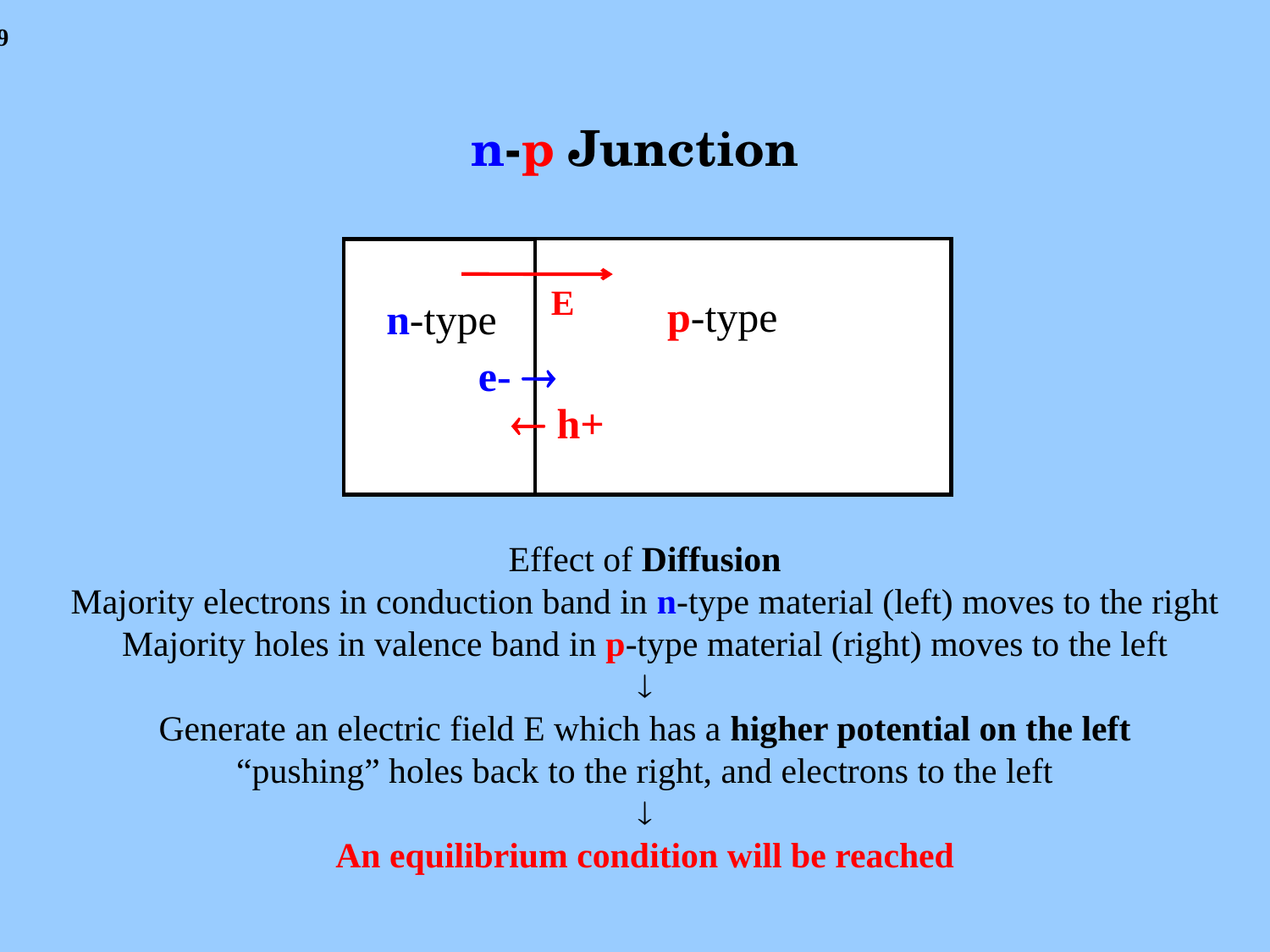

# n-p Junction

E
p-type
n-type
e- →
← h+
Effect of Diffusion
Majority electrons in conduction band in n-type material (left) moves to the right
Majority holes in valence band in p-type material (right) moves to the left
↓
Generate an electric field E which has a higher potential on the left
“pushing” holes back to the right, and electrons to the left
↓
An equilibrium condition will be reached